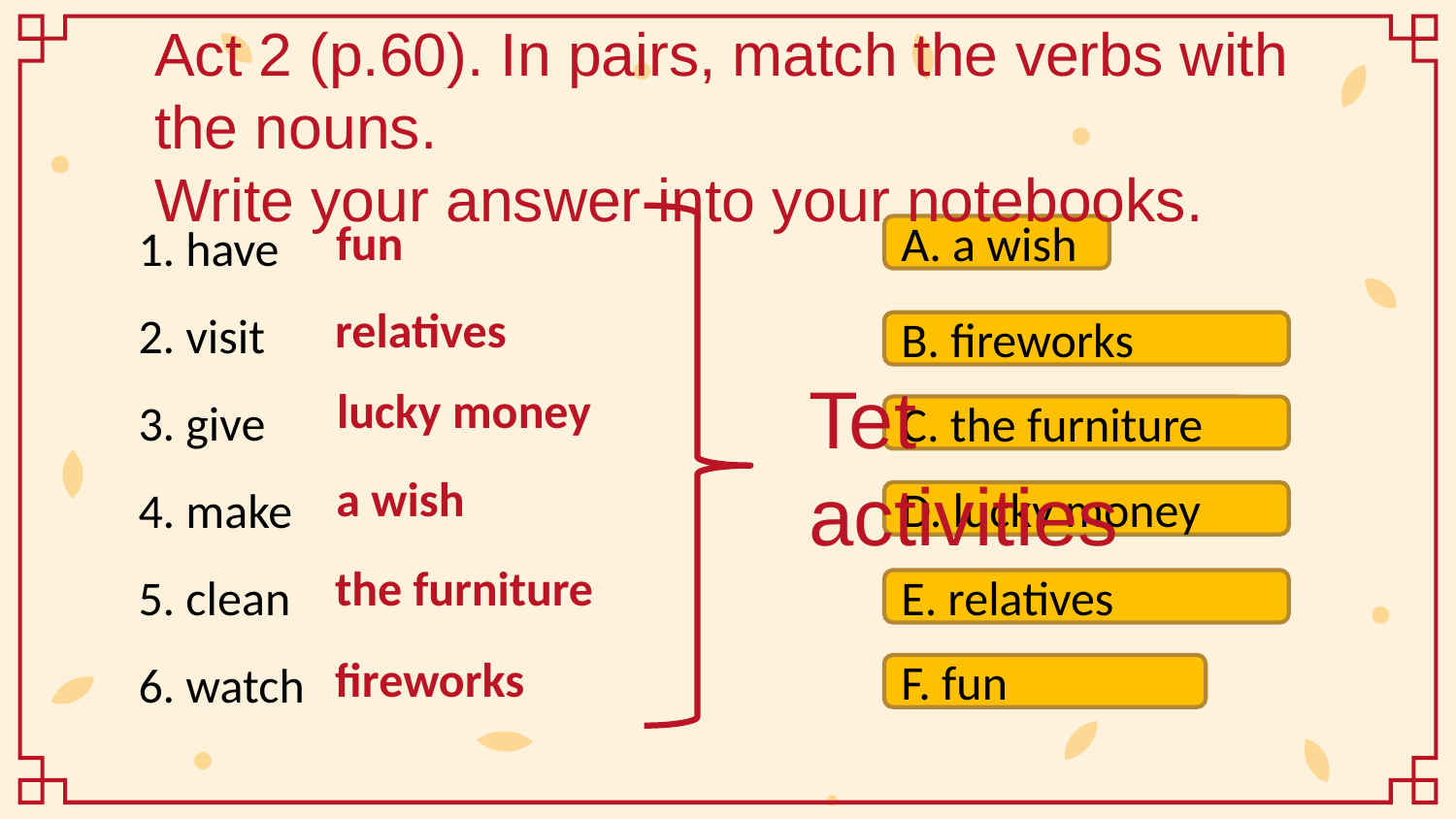

# Act 2 (p.60). In pairs, match the verbs with the nouns. Write your answer into your notebooks.
1. have
2. visit
3. give
4. make
5. clean
6. watch
fun

A. a wish
relatives
B. fireworks
lucky money
Tet activities
C. the furniture
a wish
D. lucky money
the furniture
E. relatives
fireworks
F. fun